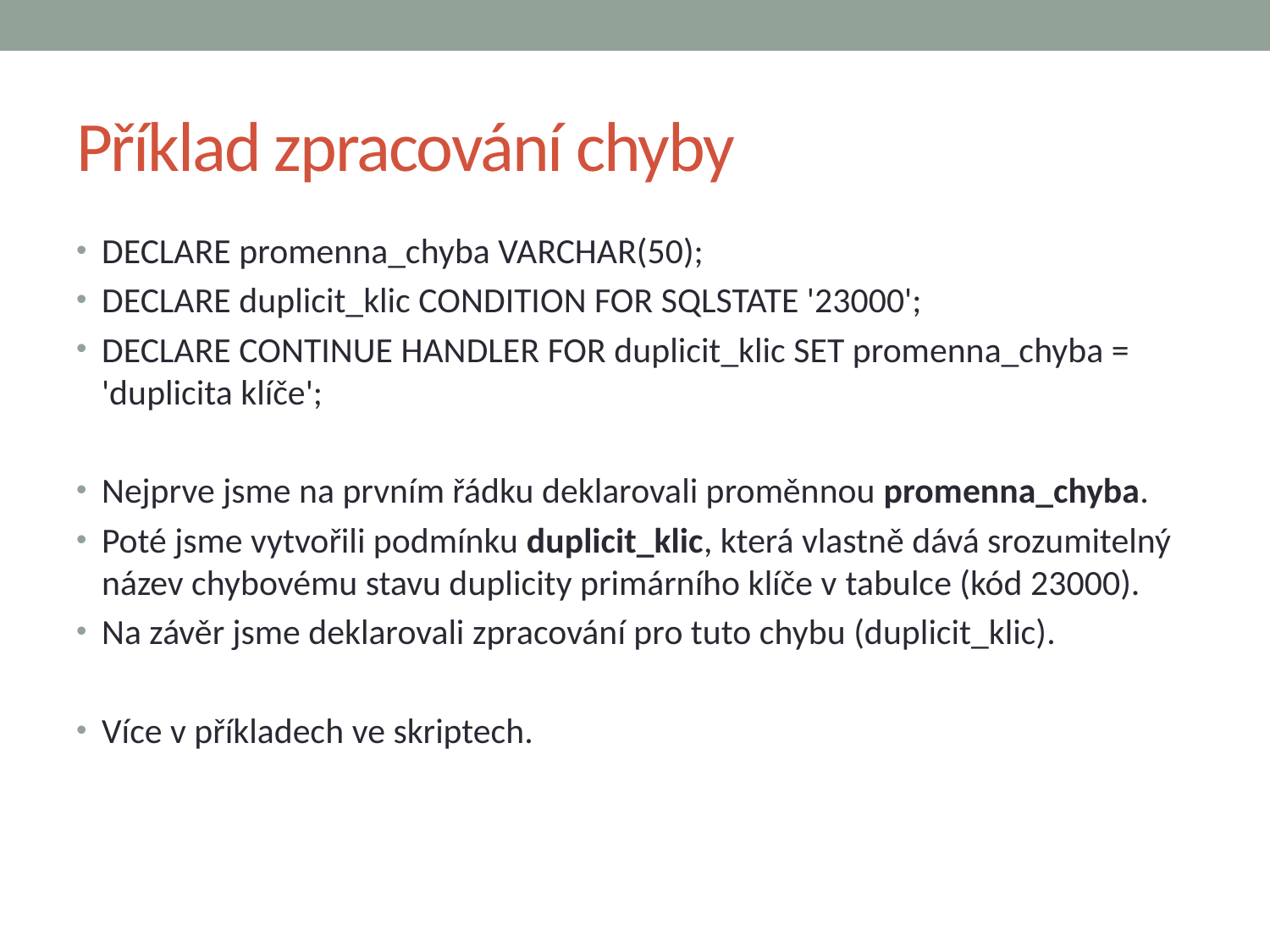

# Příklad zpracování chyby
DECLARE promenna_chyba VARCHAR(50);
DECLARE duplicit_klic CONDITION FOR SQLSTATE '23000';
DECLARE CONTINUE HANDLER FOR duplicit_klic SET promenna_chyba = 'duplicita klíče';

Nejprve jsme na prvním řádku deklarovali proměnnou promenna_chyba.
Poté jsme vytvořili podmínku duplicit_klic, která vlastně dává srozumitelný název chybovému stavu duplicity primárního klíče v tabulce (kód 23000).
Na závěr jsme deklarovali zpracování pro tuto chybu (duplicit_klic).

Více v příkladech ve skriptech.